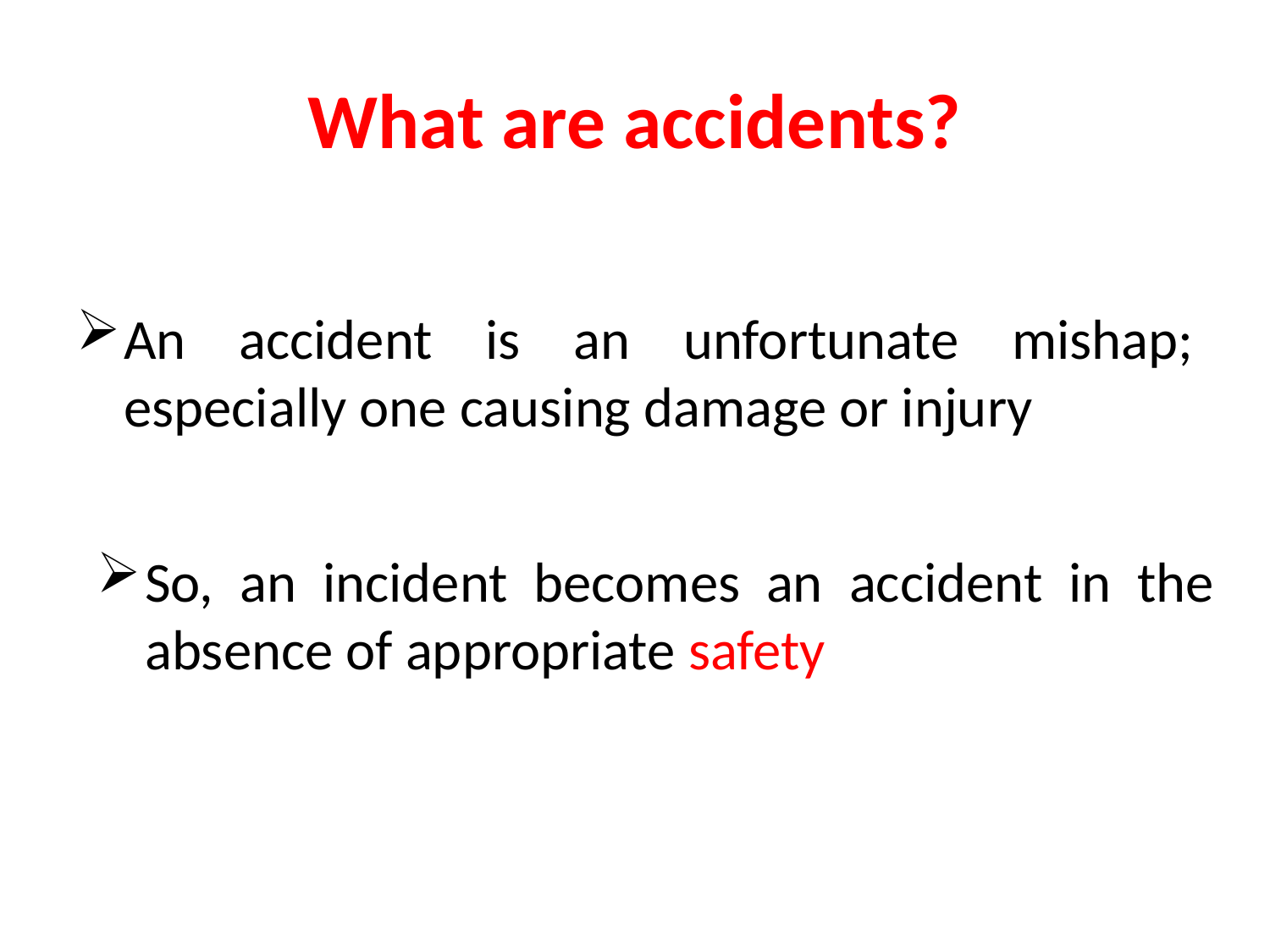

# What are accidents?
An accident is an unfortunate mishap; especially one causing damage or injury

So, an incident becomes an accident in the absence of appropriate safety